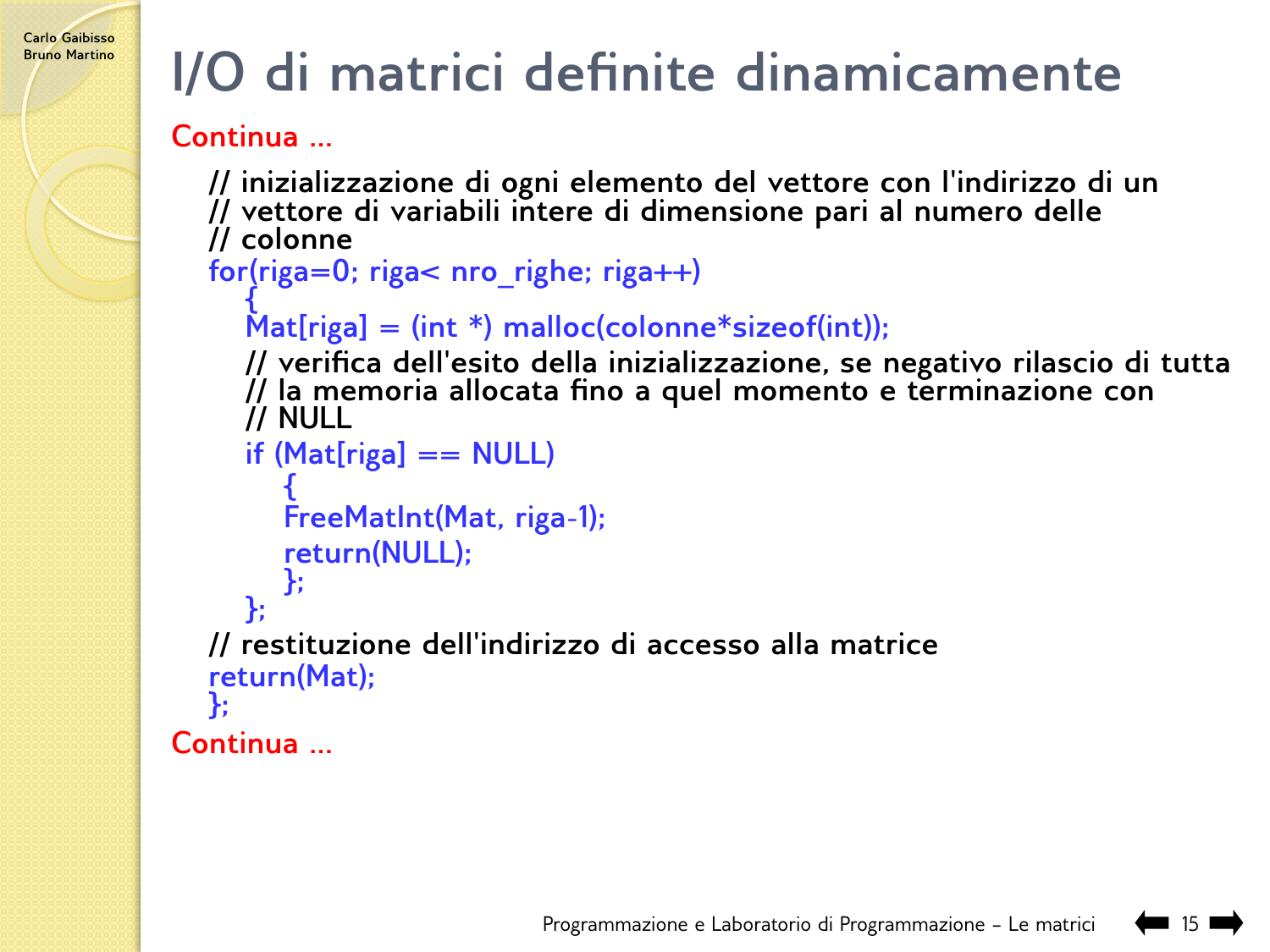

# I/O di matrici definite dinamicamente
Continua …
	// inizializzazione di ogni elemento del vettore con l'indirizzo di un
	// vettore di variabili intere di dimensione pari al numero delle
	// colonne
	for(riga=0; riga< nro_righe; riga++)
		{
		Mat[riga] = (int *) malloc(colonne*sizeof(int));
		// verifica dell'esito della inizializzazione, se negativo rilascio di tutta
		// la memoria allocata fino a quel momento e terminazione con
		// NULL
		if (Mat[riga] == NULL)
			{
			FreeMatInt(Mat, riga-1);
			return(NULL);
			};
		};
	// restituzione dell'indirizzo di accesso alla matrice
	return(Mat);
	};
Continua …
Programmazione e Laboratorio di Programmazione – Le matrici
15